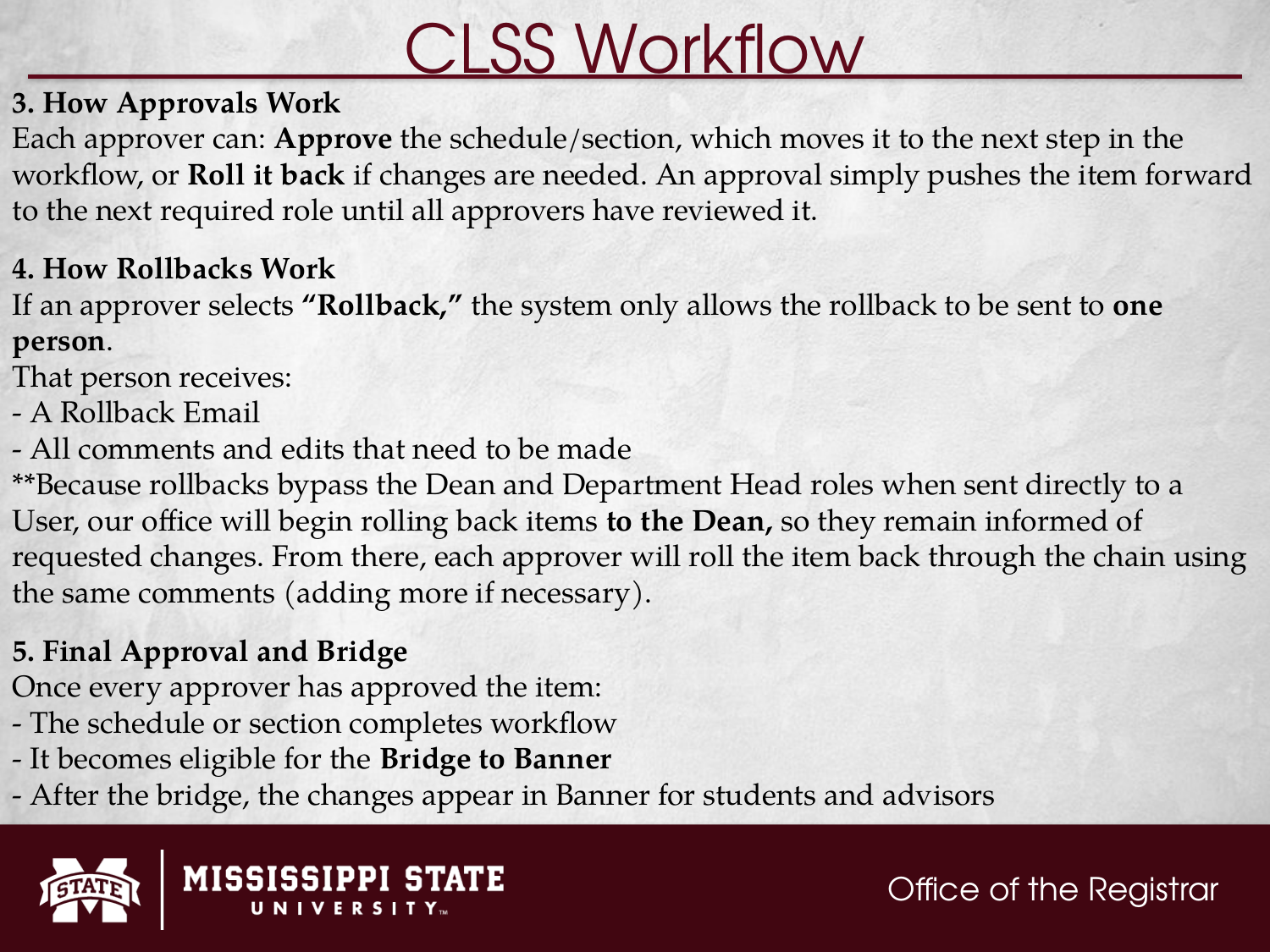

CLSS Workflow
3. How Approvals Work
Each approver can: Approve the schedule/section, which moves it to the next step in the workflow, or Roll it back if changes are needed. An approval simply pushes the item forward to the next required role until all approvers have reviewed it.

4. How Rollbacks Work
If an approver selects “Rollback,” the system only allows the rollback to be sent to one person.
That person receives:
- A Rollback Email
- All comments and edits that need to be made
**Because rollbacks bypass the Dean and Department Head roles when sent directly to a User, our office will begin rolling back items to the Dean, so they remain informed of requested changes. From there, each approver will roll the item back through the chain using the same comments (adding more if necessary).

5. Final Approval and Bridge
Once every approver has approved the item:
- The schedule or section completes workflow
- It becomes eligible for the Bridge to Banner
- After the bridge, the changes appear in Banner for students and advisors